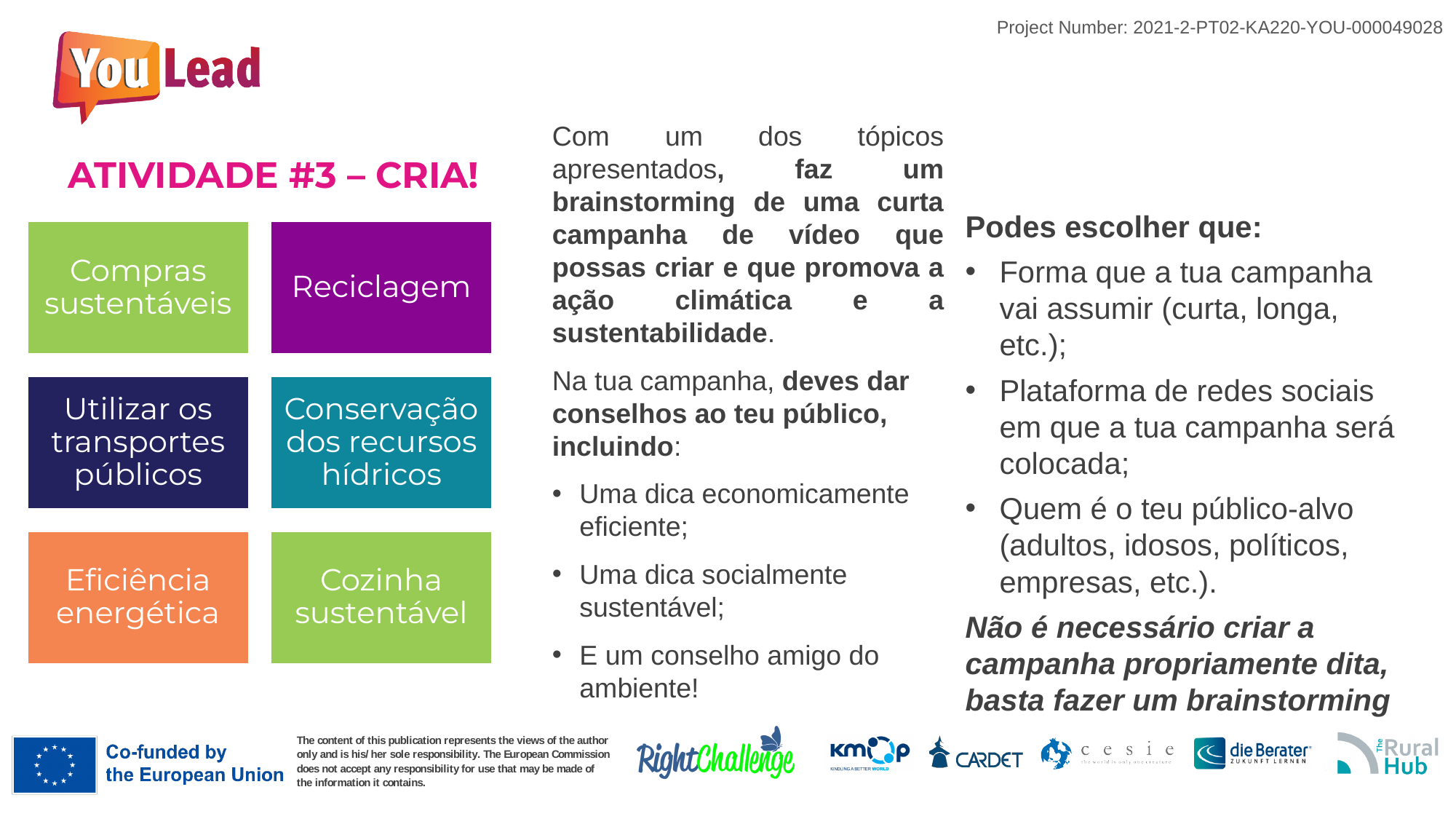

Com um dos tópicos apresentados, faz um brainstorming de uma curta campanha de vídeo que possas criar e que promova a ação climática e a sustentabilidade.
Na tua campanha, deves dar conselhos ao teu público, incluindo:
Uma dica economicamente eficiente;
Uma dica socialmente sustentável;
E um conselho amigo do ambiente!
ATIVIDADE #3 – CRIA!
Podes escolher que:
Forma que a tua campanha vai assumir (curta, longa, etc.);
Plataforma de redes sociais em que a tua campanha será colocada;
Quem é o teu público-alvo (adultos, idosos, políticos, empresas, etc.).
Não é necessário criar a campanha propriamente dita, basta fazer um brainstorming
Compras sustentáveis
Reciclagem
Utilizar os transportes públicos
Conservação dos recursos hídricos
Eficiência energética
Cozinha sustentável